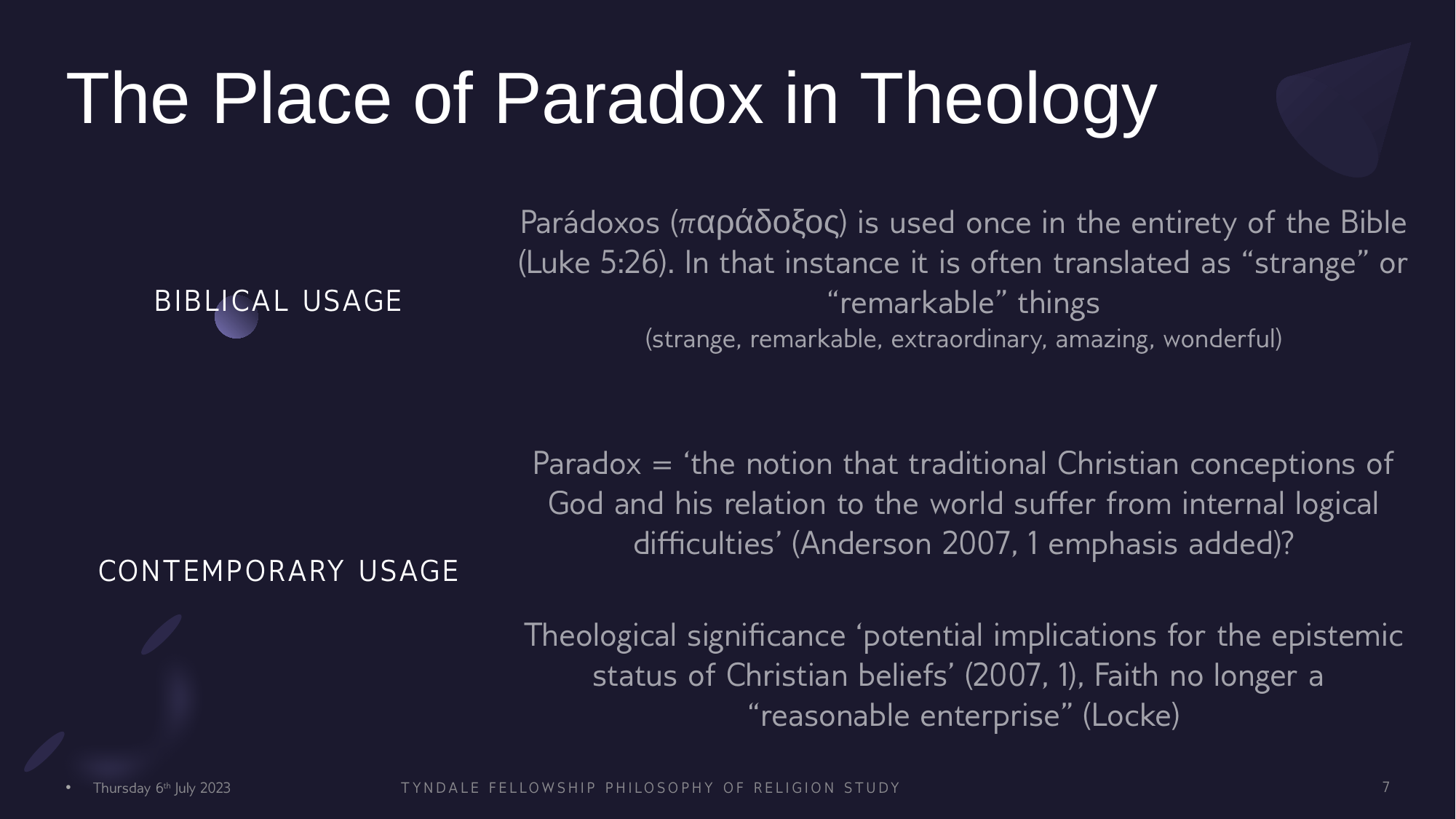

# The Place of Paradox in Theology
Parádoxos (παράδοξος) is used once in the entirety of the Bible (Luke 5:26). In that instance it is often translated as “strange” or “remarkable” things
(strange, remarkable, extraordinary, amazing, wonderful)

Biblical usage
Paradox = ‘the notion that traditional Christian conceptions of God and his relation to the world suffer from internal logical difficulties’ (Anderson 2007, 1 emphasis added)?
Theological significance ‘potential implications for the epistemic status of Christian beliefs’ (2007, 1), Faith no longer a  “reasonable enterprise” (Locke)
contemporary usage
Thursday 6th July 2023
Tyndale Fellowship Philosophy of Religion Study Group Conference
7